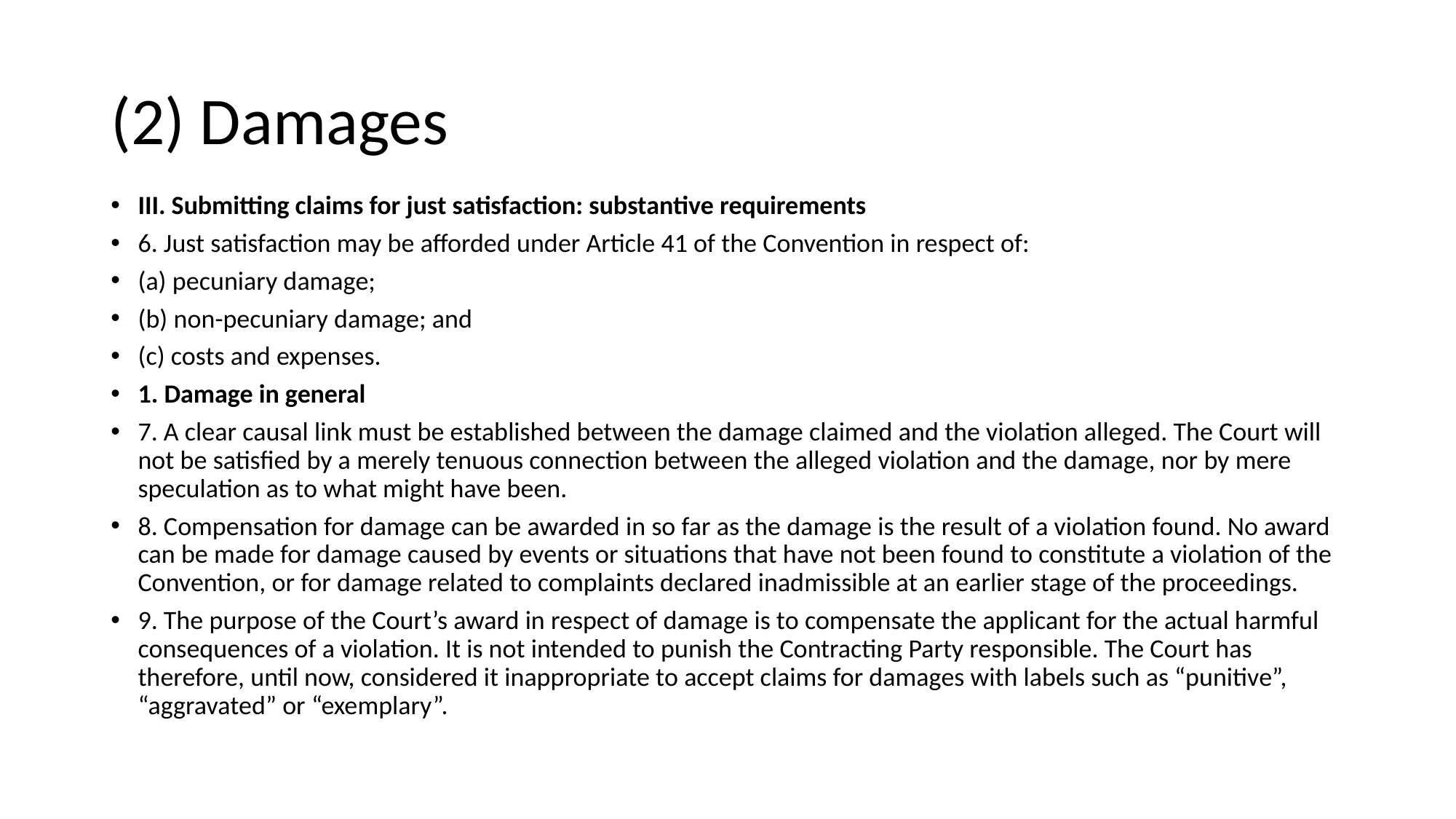

# (2) Damages
III. Submitting claims for just satisfaction: substantive requirements
6. Just satisfaction may be afforded under Article 41 of the Convention in respect of:
(a) pecuniary damage;
(b) non-pecuniary damage; and
(c) costs and expenses.
1. Damage in general
7. A clear causal link must be established between the damage claimed and the violation alleged. The Court will not be satisfied by a merely tenuous connection between the alleged violation and the damage, nor by mere speculation as to what might have been.
8. Compensation for damage can be awarded in so far as the damage is the result of a violation found. No award can be made for damage caused by events or situations that have not been found to constitute a violation of the Convention, or for damage related to complaints declared inadmissible at an earlier stage of the proceedings.
9. The purpose of the Court’s award in respect of damage is to compensate the applicant for the actual harmful consequences of a violation. It is not intended to punish the Contracting Party responsible. The Court has therefore, until now, considered it inappropriate to accept claims for damages with labels such as “punitive”, “aggravated” or “exemplary”.